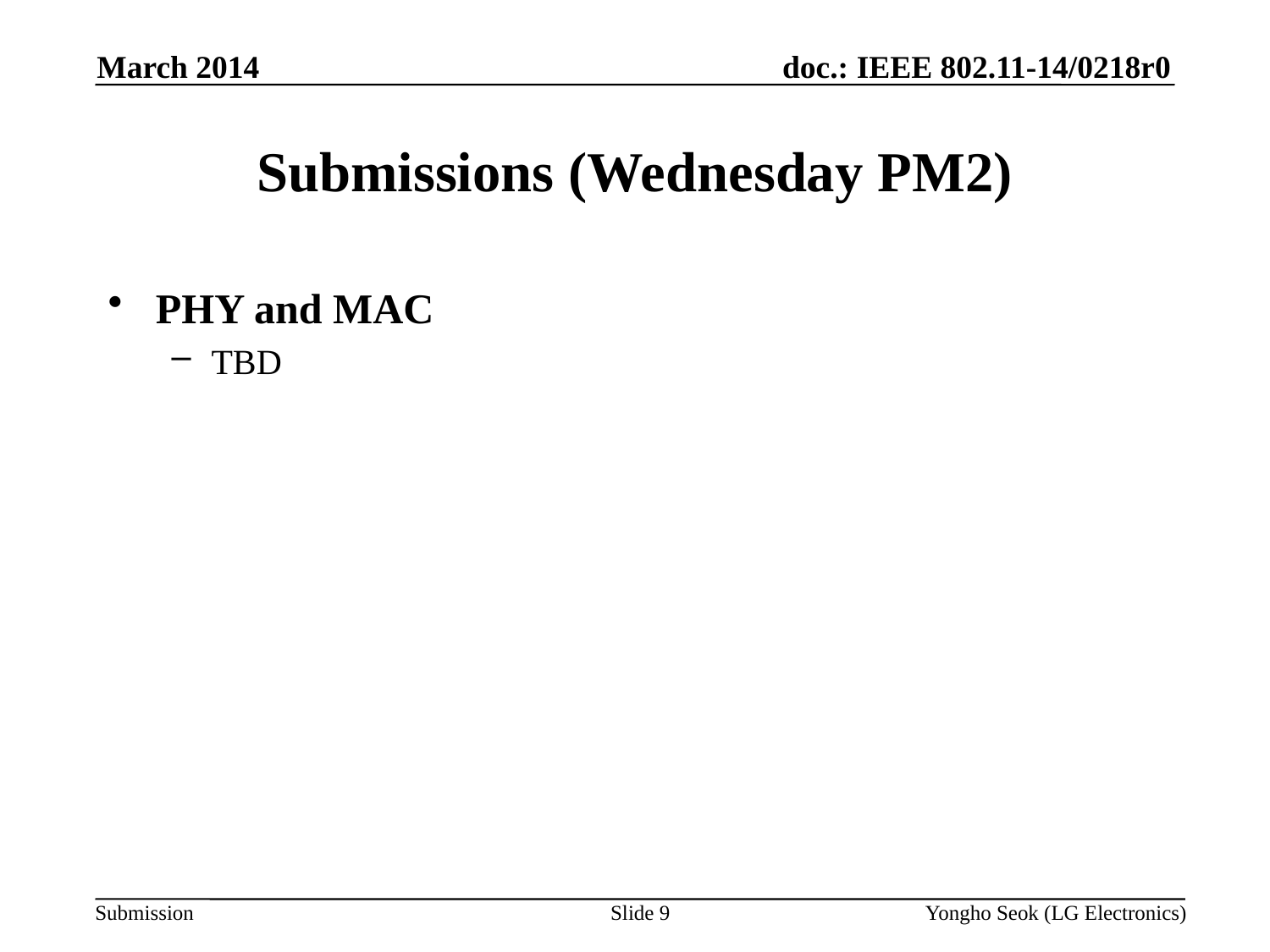

March 2014
# Submissions (Wednesday PM2)
PHY and MAC
TBD

Slide 9
Yongho Seok (LG Electronics)